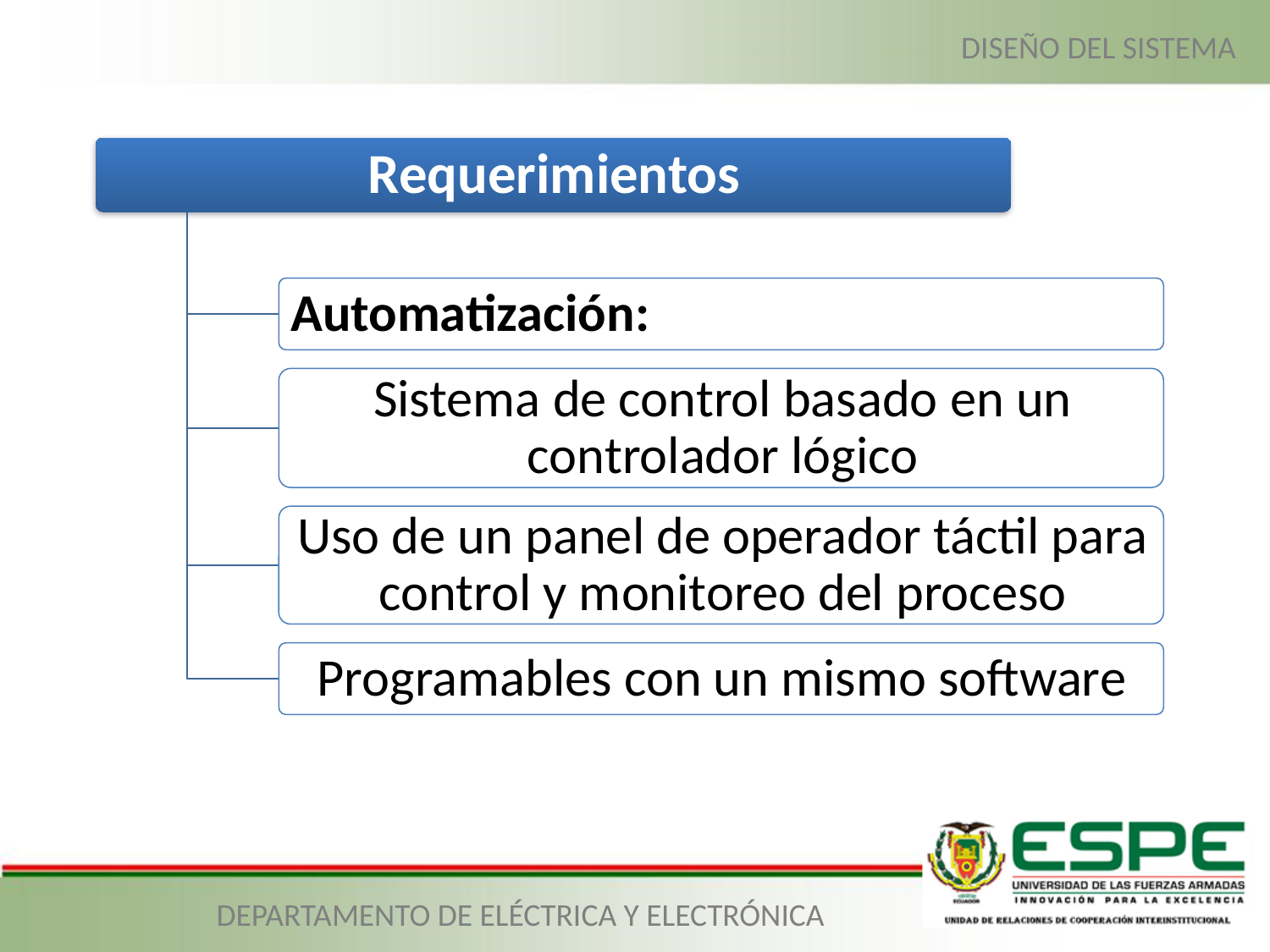

DISEÑO DEL SISTEMA
Requerimientos
Automatización:
Sistema de control basado en un controlador lógico
Uso de un panel de operador táctil para control y monitoreo del proceso
Programables con un mismo software
DEPARTAMENTO DE ELÉCTRICA Y ELECTRÓNICA